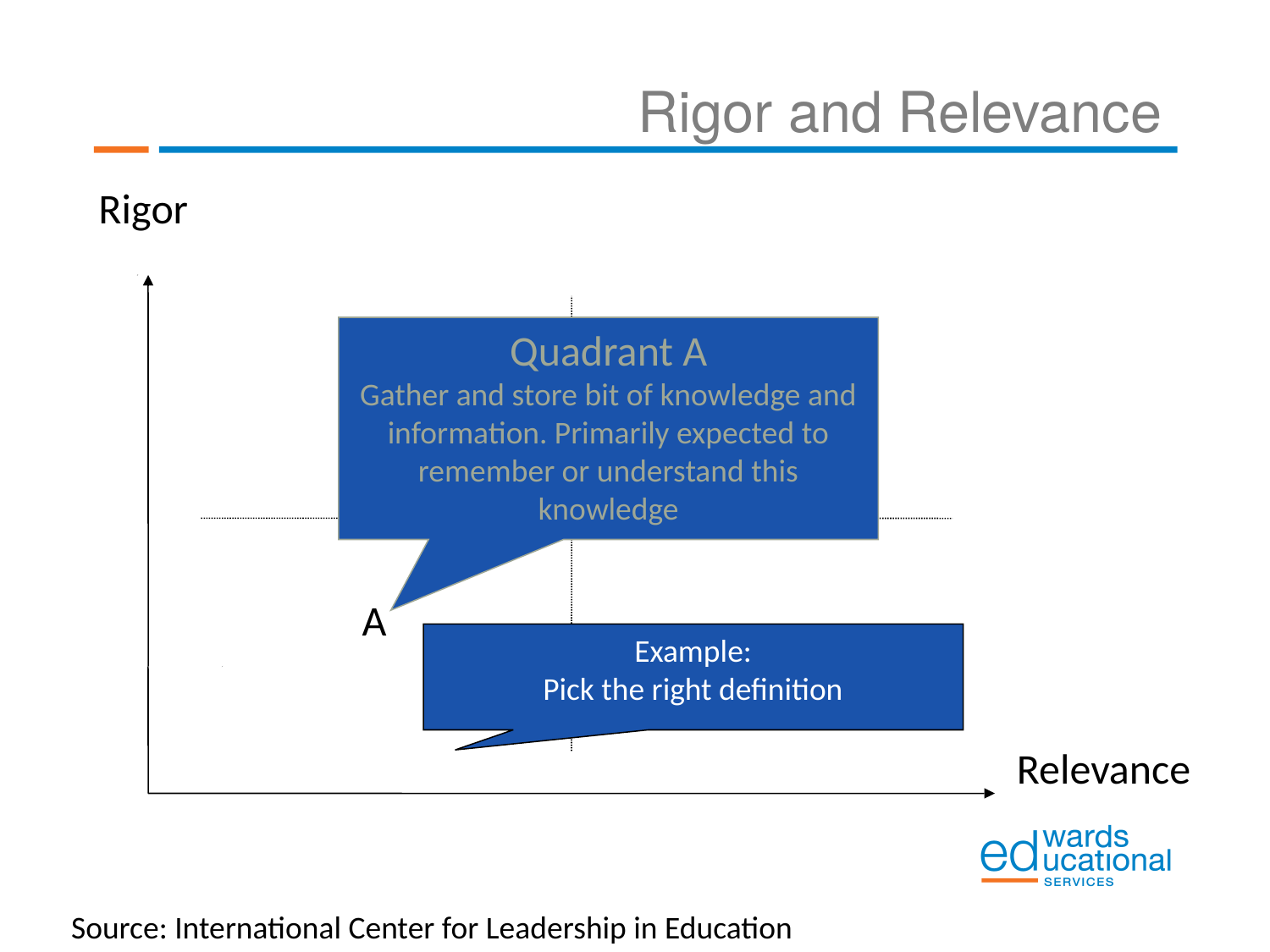

# Rigor and Relevance
Rigor

Quadrant A
Gather and store bit of knowledge and information. Primarily expected to remember or understand this knowledge

A
Example:
Pick the right definition

Relevance

Source: International Center for Leadership in Education